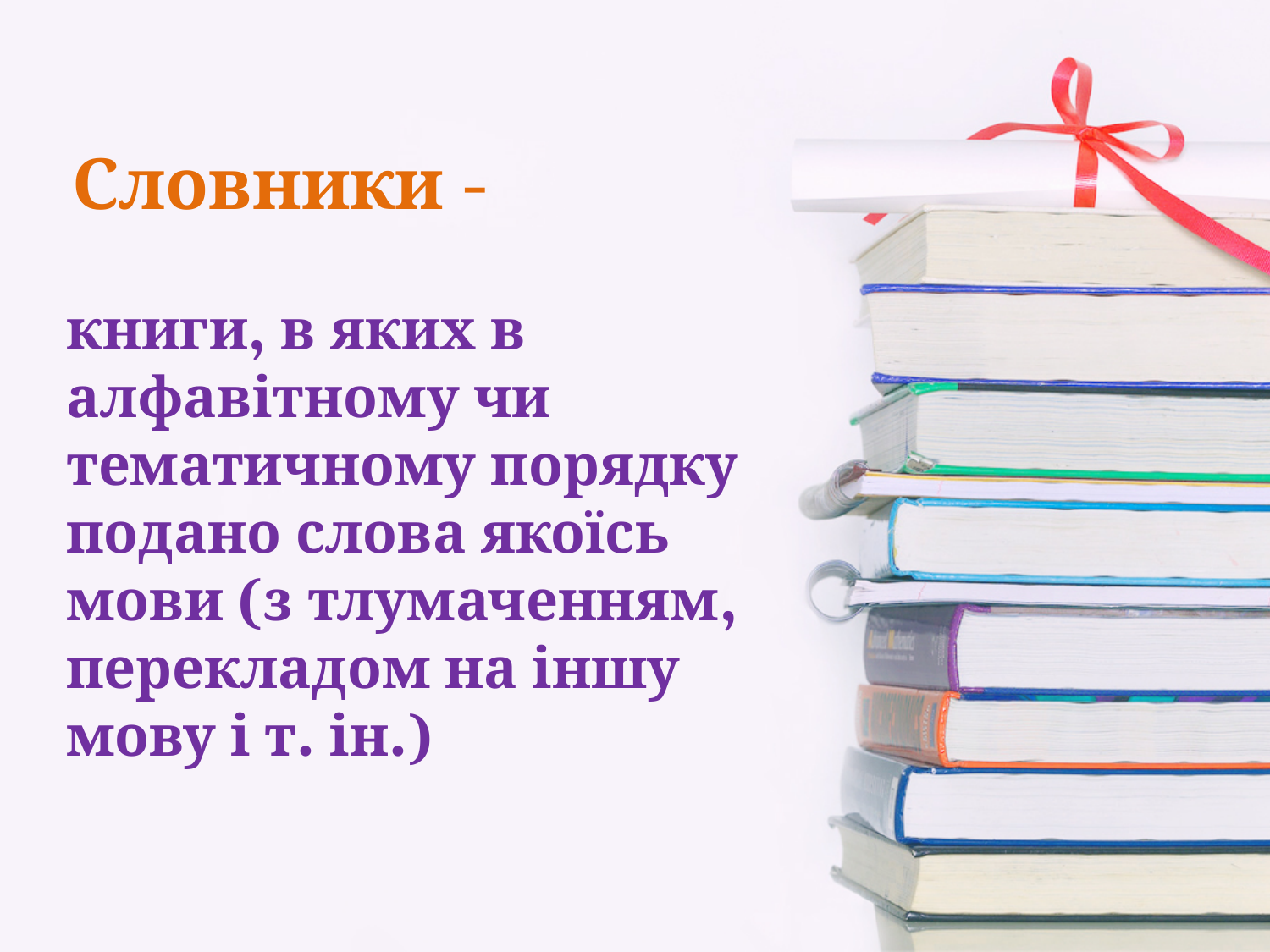

# Словники -
книги, в яких в алфавітному чи тематичному порядку подано слова якоїсь мови (з тлумаченням, перекладом на іншу мову і т. ін.)